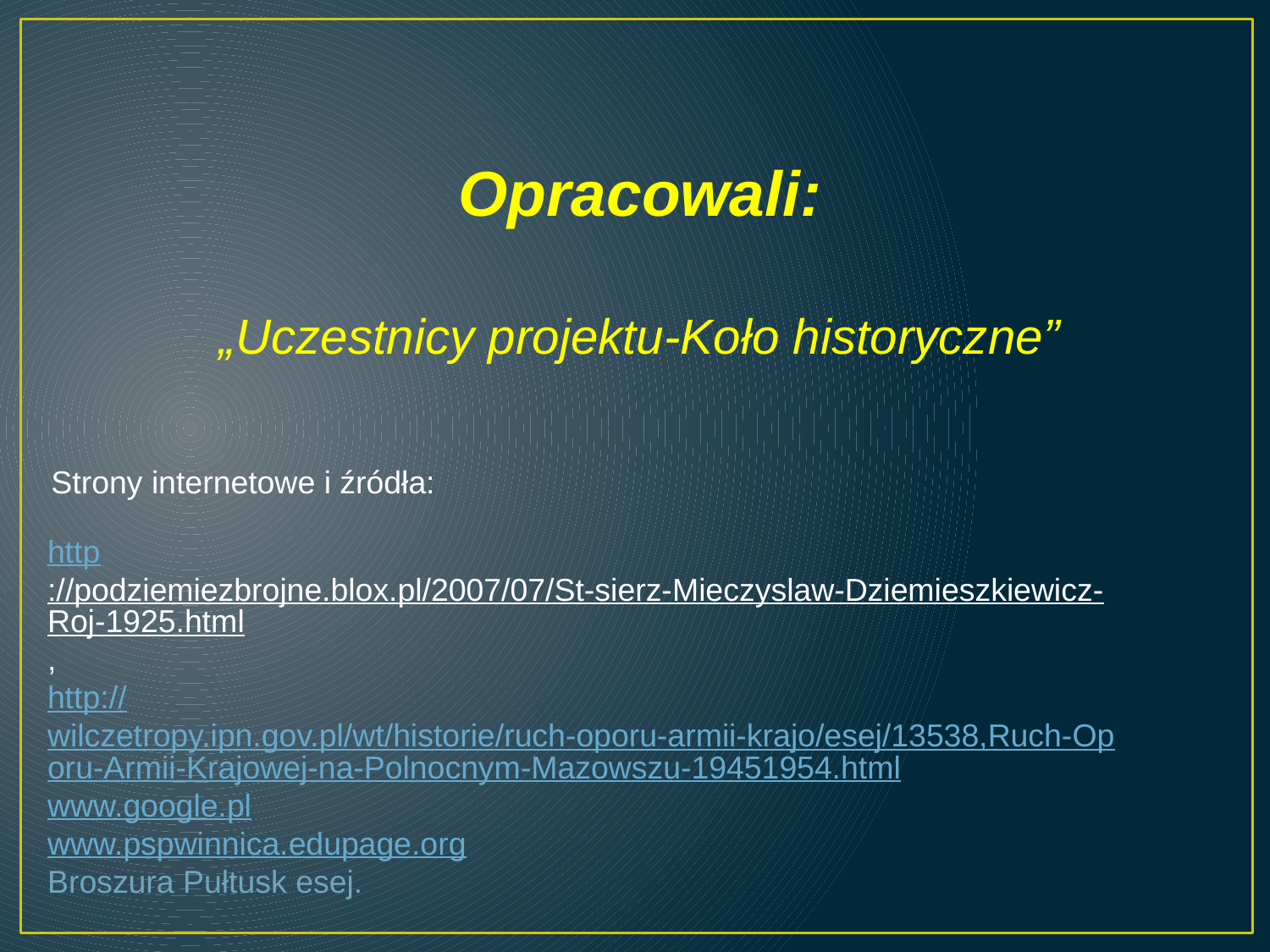

Opracowali:

„Uczestnicy projektu-Koło historyczne”
Strony internetowe i źródła:
http://podziemiezbrojne.blox.pl/2007/07/St-sierz-Mieczyslaw-Dziemieszkiewicz-Roj-1925.html,
http://wilczetropy.ipn.gov.pl/wt/historie/ruch-oporu-armii-krajo/esej/13538,Ruch-Oporu-Armii-Krajowej-na-Polnocnym-Mazowszu-19451954.html
www.google.pl
www.pspwinnica.edupage.org
Broszura Pułtusk esej.